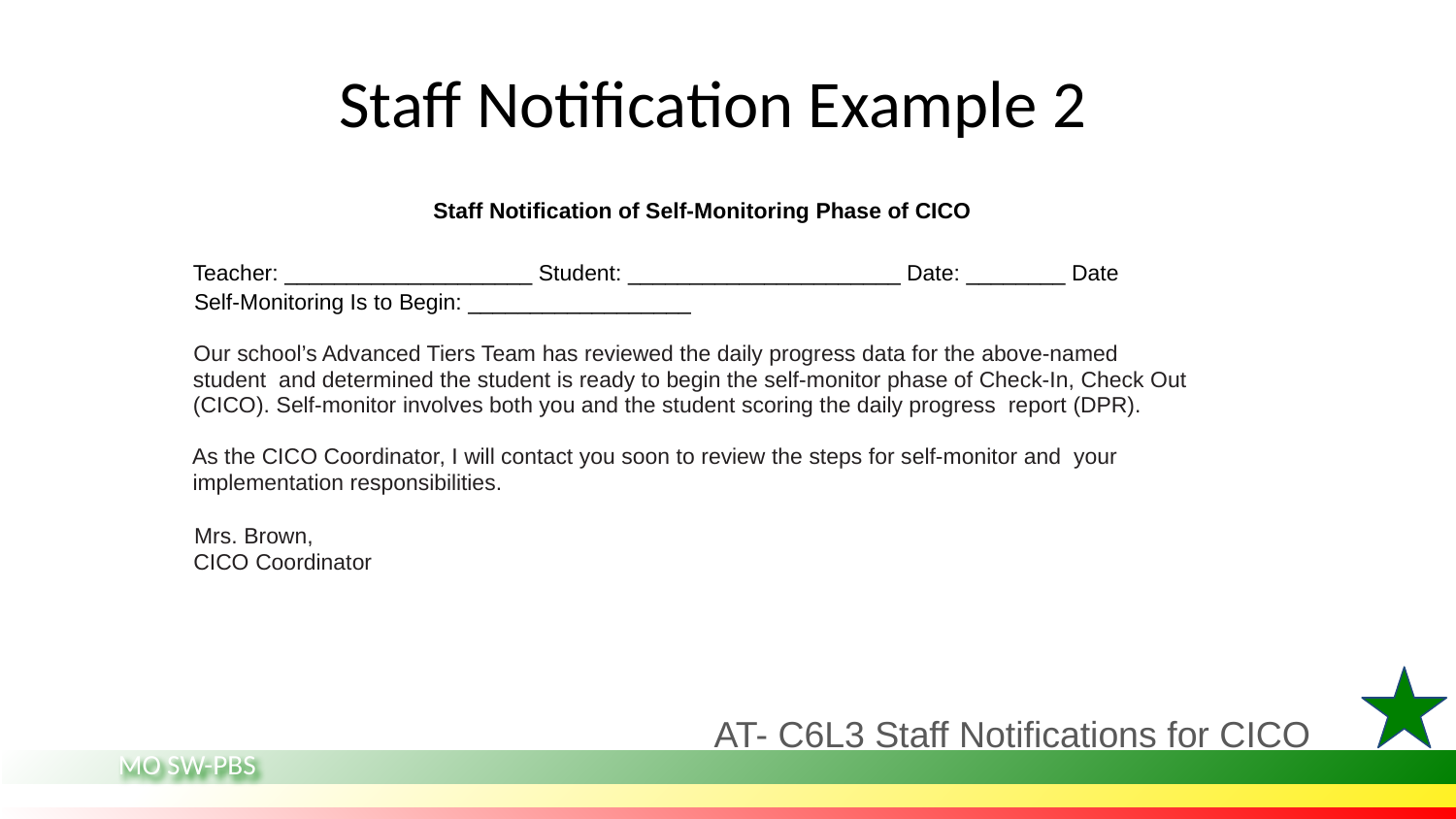

# Staff Notification Example 2
Staff Notification of Self-Monitoring Phase of CICO
Teacher: ____________________ Student: ______________________ Date: ________ Date Self-Monitoring Is to Begin: __________________
Our school’s Advanced Tiers Team has reviewed the daily progress data for the above-named student  and determined the student is ready to begin the self-monitor phase of Check-In, Check Out (CICO). Self-monitor involves both you and the student scoring the daily progress  report (DPR).
As the CICO Coordinator, I will contact you soon to review the steps for self-monitor and  your implementation responsibilities.
Mrs. Brown,
CICO Coordinator

AT- C6L3 Staff Notifications for CICO